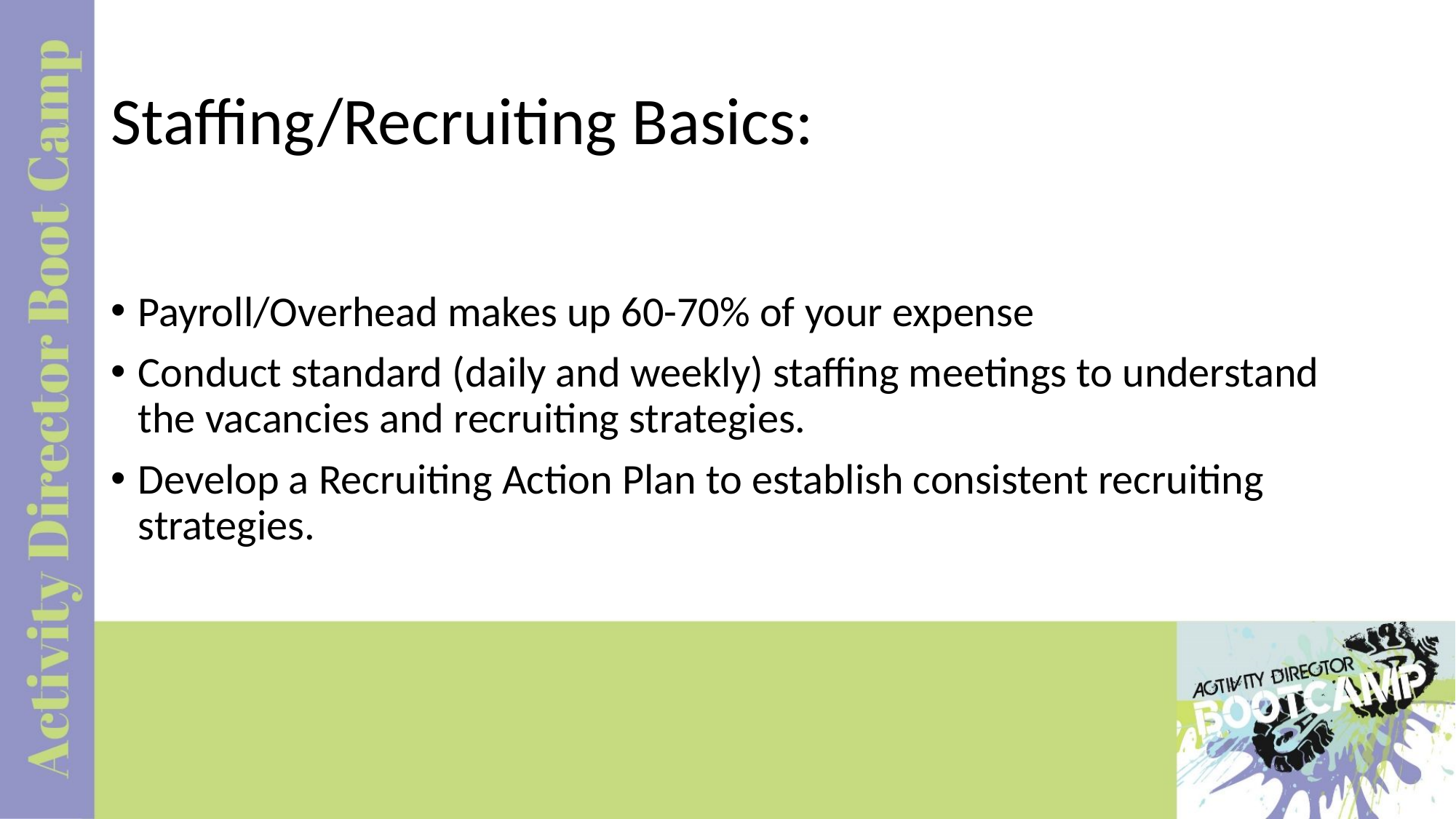

# Staffing/Recruiting Basics:

Payroll/Overhead makes up 60-70% of your expense
Conduct standard (daily and weekly) staffing meetings to understand the vacancies and recruiting strategies.
Develop a Recruiting Action Plan to establish consistent recruiting strategies.